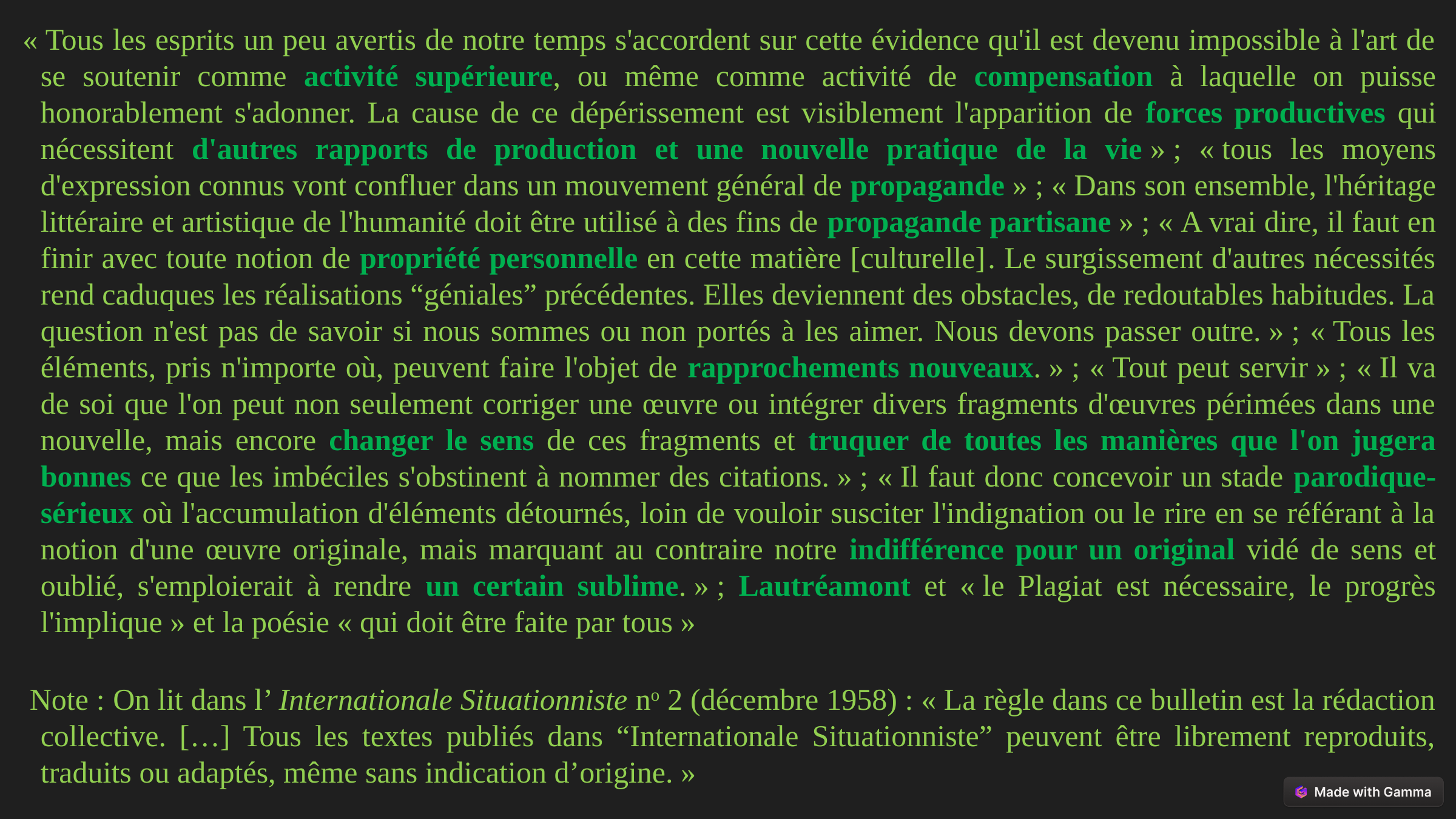

« Tous les esprits un peu avertis de notre temps s'accordent sur cette évidence qu'il est devenu impossible à l'art de se soutenir comme activité supérieure, ou même comme activité de compensation à laquelle on puisse honorablement s'adonner. La cause de ce dépérissement est visiblement l'apparition de forces productives qui nécessitent d'autres rapports de production et une nouvelle pratique de la vie » ; « tous les moyens d'expression connus vont confluer dans un mouvement général de propagande » ; « Dans son ensemble, l'héritage littéraire et artistique de l'humanité doit être utilisé à des fins de propagande partisane » ; « A vrai dire, il faut en finir avec toute notion de propriété personnelle en cette matière [culturelle] . Le surgissement d'autres nécessités rend caduques les réalisations “géniales” précédentes. Elles deviennent des obstacles, de redoutables habitudes. La question n'est pas de savoir si nous sommes ou non portés à les aimer. Nous devons passer outre. » ; « Tous les éléments, pris n'importe où, peuvent faire l'objet de rapprochements nouveaux. » ; « Tout peut servir » ; « Il va de soi que l'on peut non seulement corriger une œuvre ou intégrer divers fragments d'œuvres périmées dans une nouvelle, mais encore changer le sens de ces fragments et truquer de toutes les manières que l'on jugera bonnes ce que les imbéciles s'obstinent à nommer des citations. » ; « Il faut donc concevoir un stade parodique-sérieux où l'accumulation d'éléments détournés, loin de vouloir susciter l'indignation ou le rire en se référant à la notion d'une œuvre originale, mais marquant au contraire notre indifférence pour un original vidé de sens et oublié, s'emploierait à rendre un certain sublime. » ; Lautréamont et « le Plagiat est nécessaire, le progrès l'implique » et la poésie « qui doit être faite par tous »

 Note : On lit dans l’ Internationale Situationniste no 2 (décembre 1958) : « La règle dans ce bulletin est la rédaction collective. […] Tous les textes publiés dans “Internationale Situationniste” peuvent être librement reproduits, traduits ou adaptés, même sans indication d’origine. »